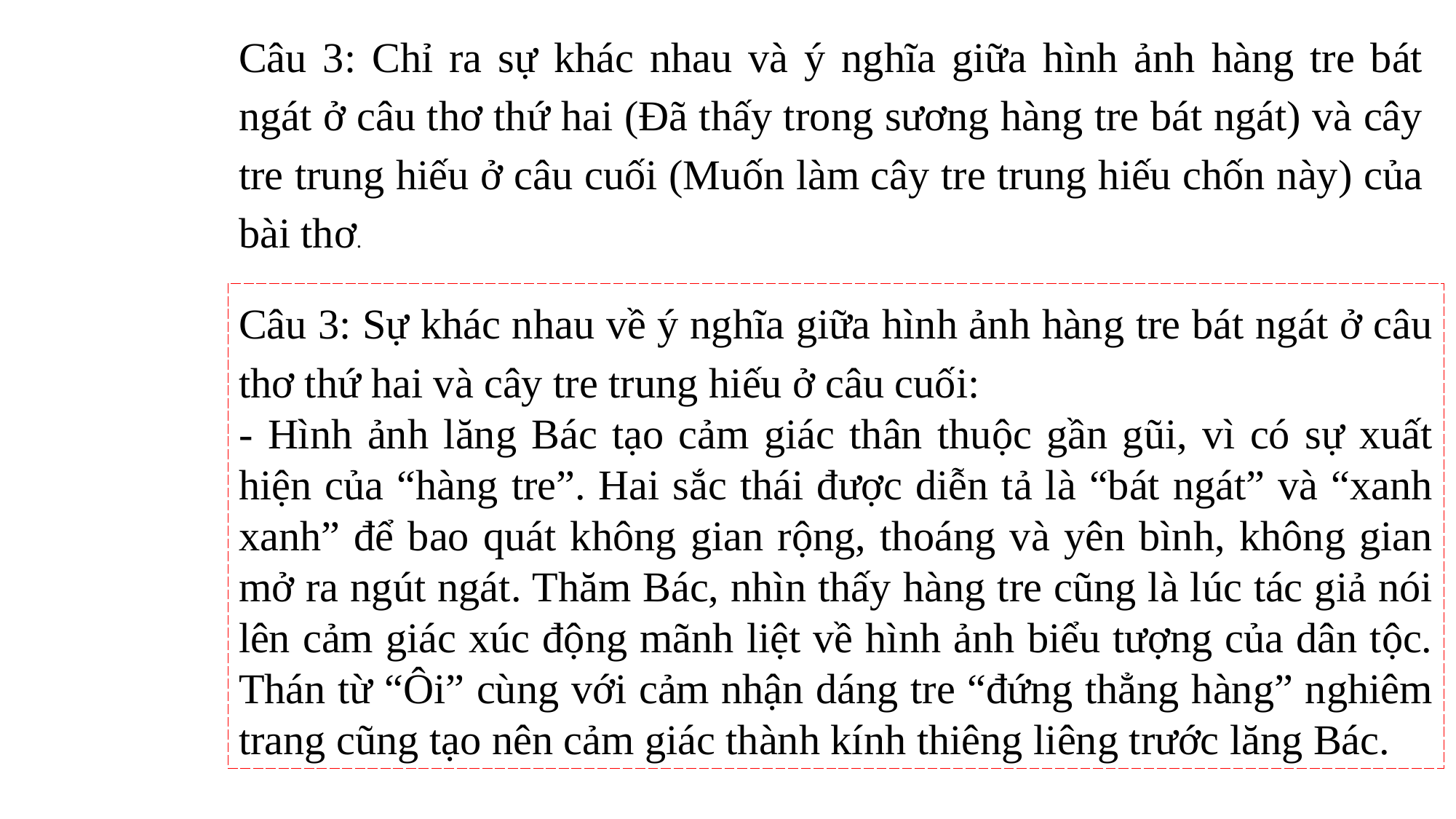

Câu 3: Chỉ ra sự khác nhau và ý nghĩa giữa hình ảnh hàng tre bát ngát ở câu thơ thứ hai (Đã thấy trong sương hàng tre bát ngát) và cây tre trung hiếu ở câu cuối (Muốn làm cây tre trung hiếu chốn này) của bài thơ.
Câu 3: Sự khác nhau về ý nghĩa giữa hình ảnh hàng tre bát ngát ở câu thơ thứ hai và cây tre trung hiếu ở câu cuối:
- Hình ảnh lăng Bác tạo cảm giác thân thuộc gần gũi, vì có sự xuất hiện của “hàng tre”. Hai sắc thái được diễn tả là “bát ngát” và “xanh xanh” để bao quát không gian rộng, thoáng và yên bình, không gian mở ra ngút ngát. Thăm Bác, nhìn thấy hàng tre cũng là lúc tác giả nói lên cảm giác xúc động mãnh liệt về hình ảnh biểu tượng của dân tộc. Thán từ “Ôi” cùng với cảm nhận dáng tre “đứng thẳng hàng” nghiêm trang cũng tạo nên cảm giác thành kính thiêng liêng trước lăng Bác.